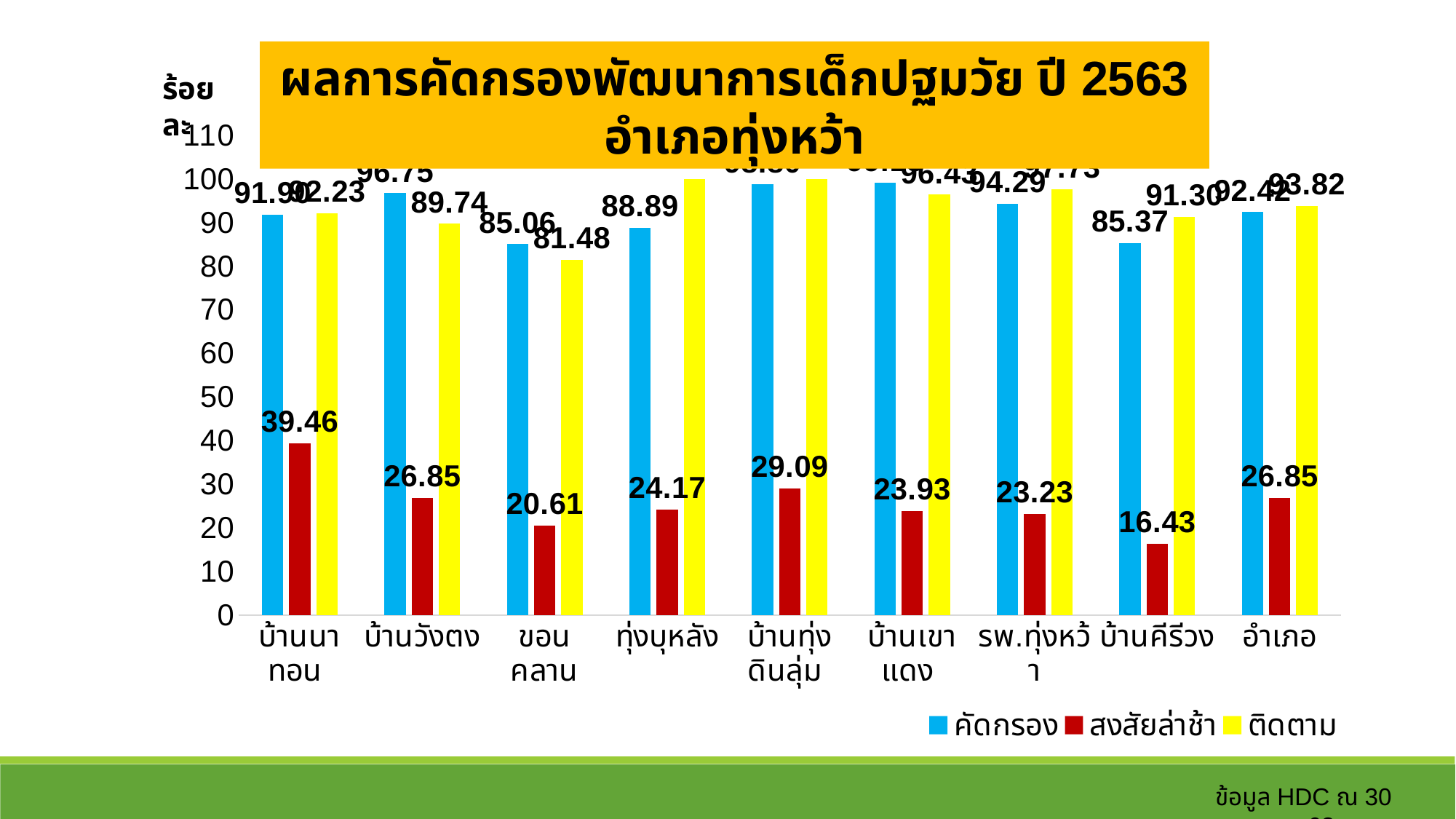

ผลการคัดกรองพัฒนาการเด็กปฐมวัย ปี 2563 อำเภอทุ่งหว้า
ร้อยละ

### Chart

| Category | คัดกรอง | สงสัยล่าช้า | ติดตาม |
|---|---|---|---|
| บ้านนาทอน  | 91.90140845070422 | 39.46360153256705 | 92.23300970873787 |
| บ้านวังตง | 96.75324675324676 | 26.845637583892618 | 89.74358974358975 |
| ขอนคลาน | 85.06493506493507 | 20.610687022900763 | 81.48148148148148 |
| ทุ่งบุหลัง | 88.88888888888889 | 24.166666666666668 | 100.0 |
| บ้านทุ่งดินลุ่ม  | 98.80239520958084 | 29.09090909090909 | 100.0 |
| บ้านเขาแดง  | 99.15254237288136 | 23.931623931623932 | 96.42857142857143 |
| รพ.ทุ่งหว้า | 94.28571428571428 | 23.232323232323232 | 97.72727272727273 |
| บ้านคีรีวง  | 85.36585365853658 | 16.428571428571427 | 91.30434782608695 |
| อำเภอ | 92.42424242424242 | 26.85402029664325 | 93.82352941176471 |
ข้อมูล HDC ณ 30 กย.63